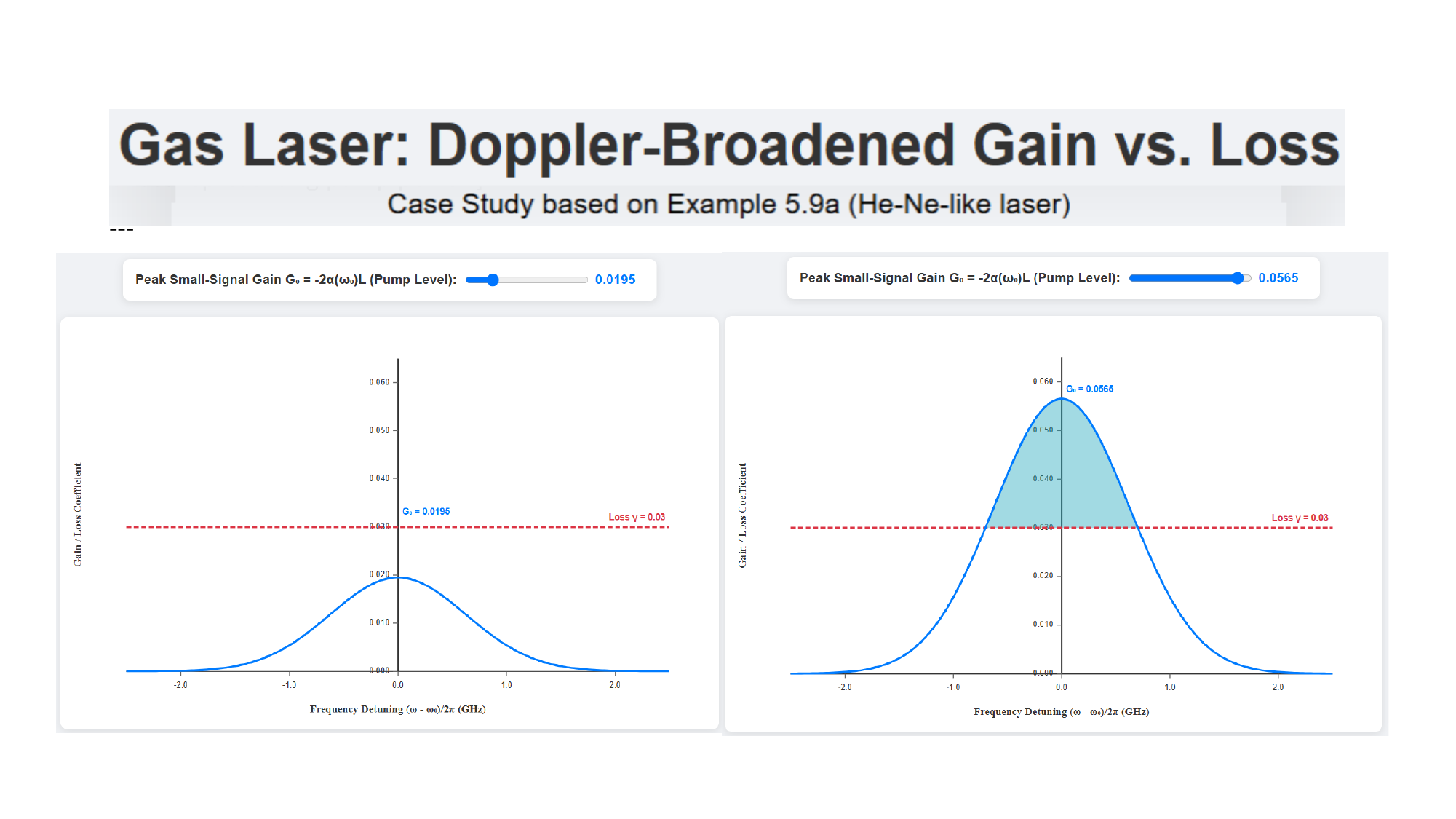

[IMAGE REQUIRED: Gaussian profile with shaded central region where gain exceeds losses; adjustable vertical offset representing pump power.]

---